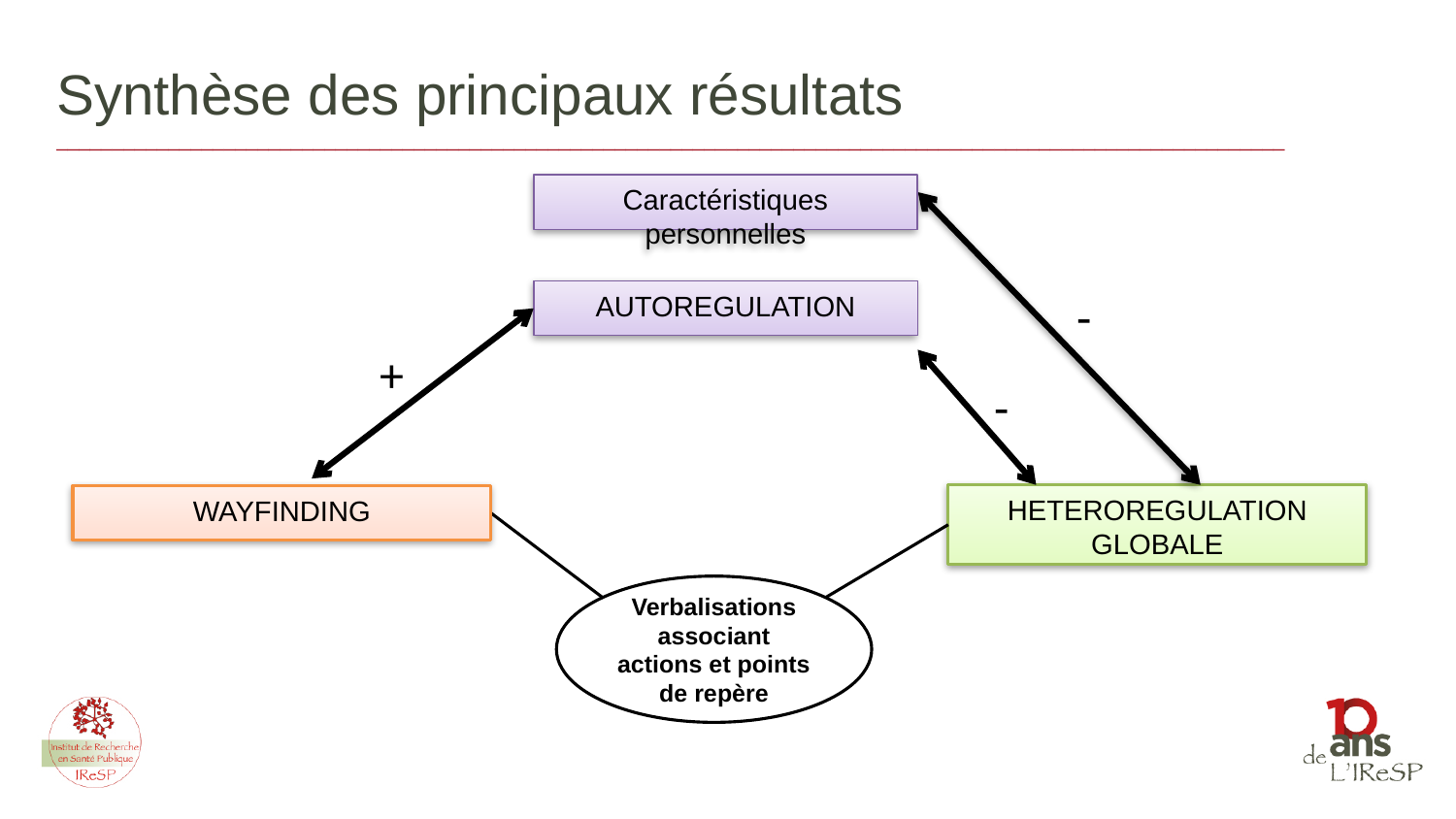

Synthèse des principaux résultats
______________________________________________________________________________________________________________

Caractéristiques personnelles
-
AUTOREGULATION
+
-
HETEROREGULATION GLOBALE
WAYFINDING
Verbalisations associant actions et points de repère